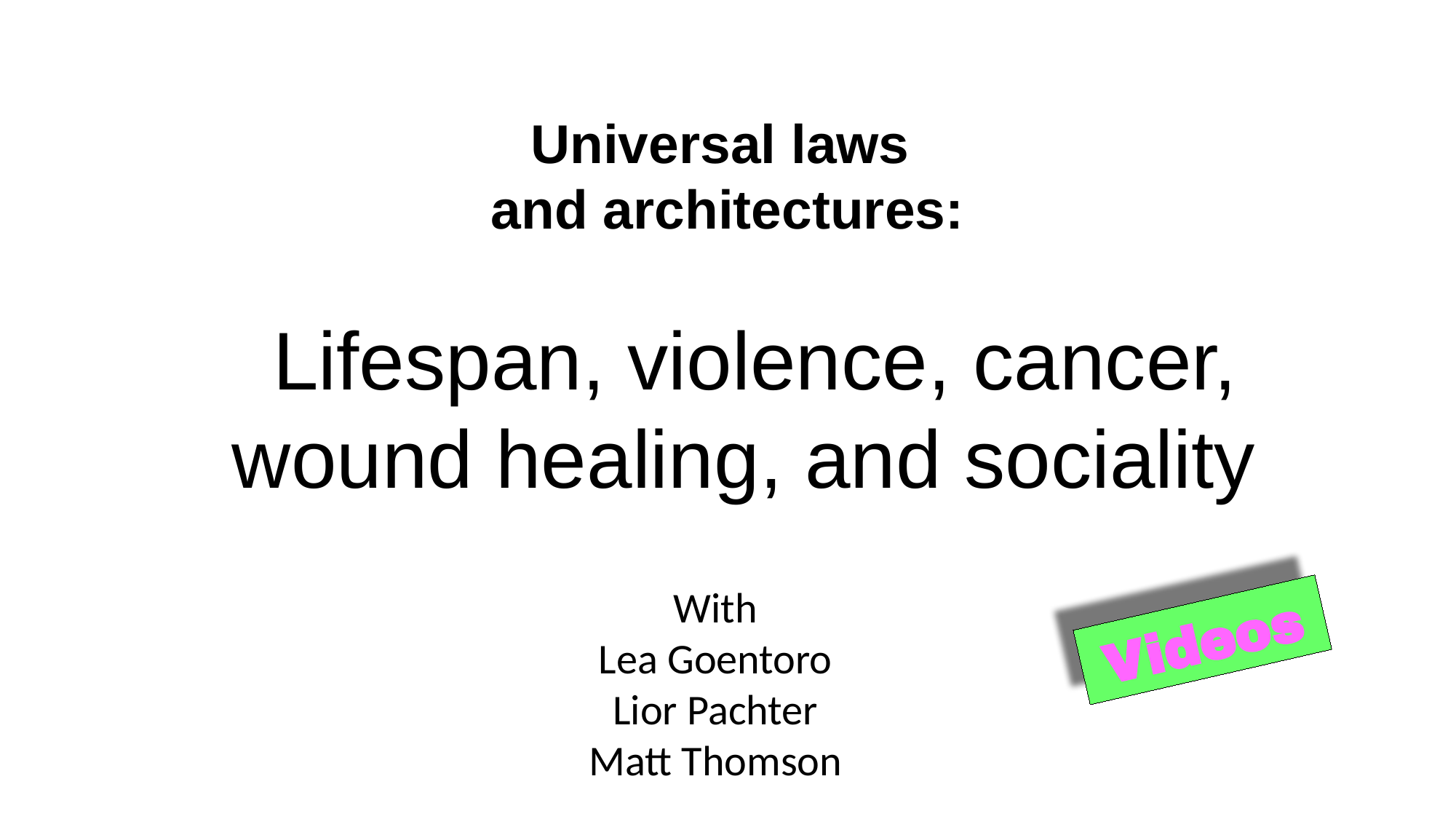

Universal laws
and architectures:
# Lifespan, violence, cancer, wound healing, and sociality
With
Lea Goentoro
Lior Pachter
Matt Thomson
Videos